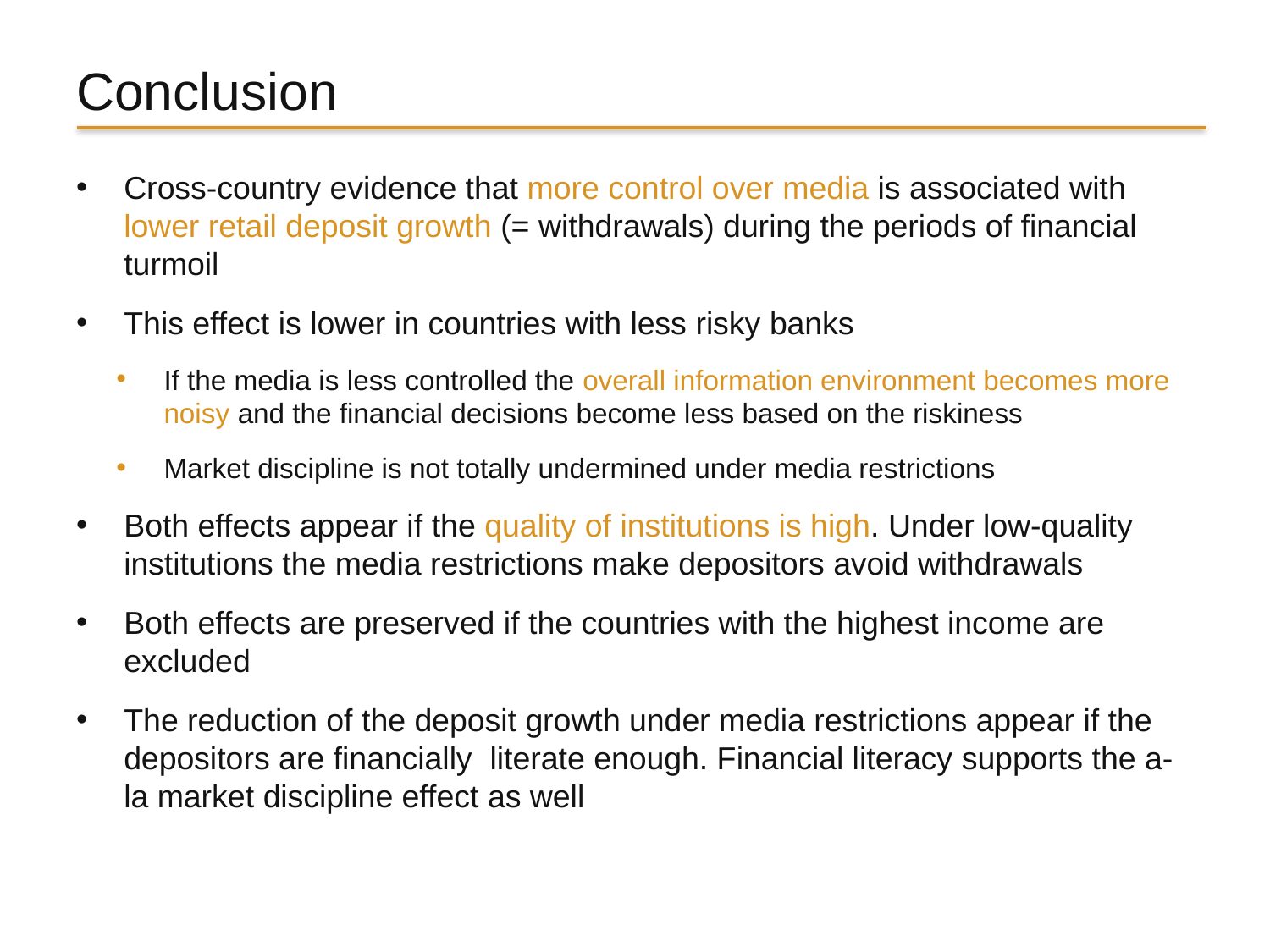

# Conclusion
Cross-country evidence that more control over media is associated with lower retail deposit growth (= withdrawals) during the periods of financial turmoil
This effect is lower in countries with less risky banks
If the media is less controlled the overall information environment becomes more noisy and the financial decisions become less based on the riskiness
Market discipline is not totally undermined under media restrictions
Both effects appear if the quality of institutions is high. Under low-quality institutions the media restrictions make depositors avoid withdrawals
Both effects are preserved if the countries with the highest income are excluded
The reduction of the deposit growth under media restrictions appear if the depositors are financially  literate enough. Financial literacy supports the a-la market discipline effect as well